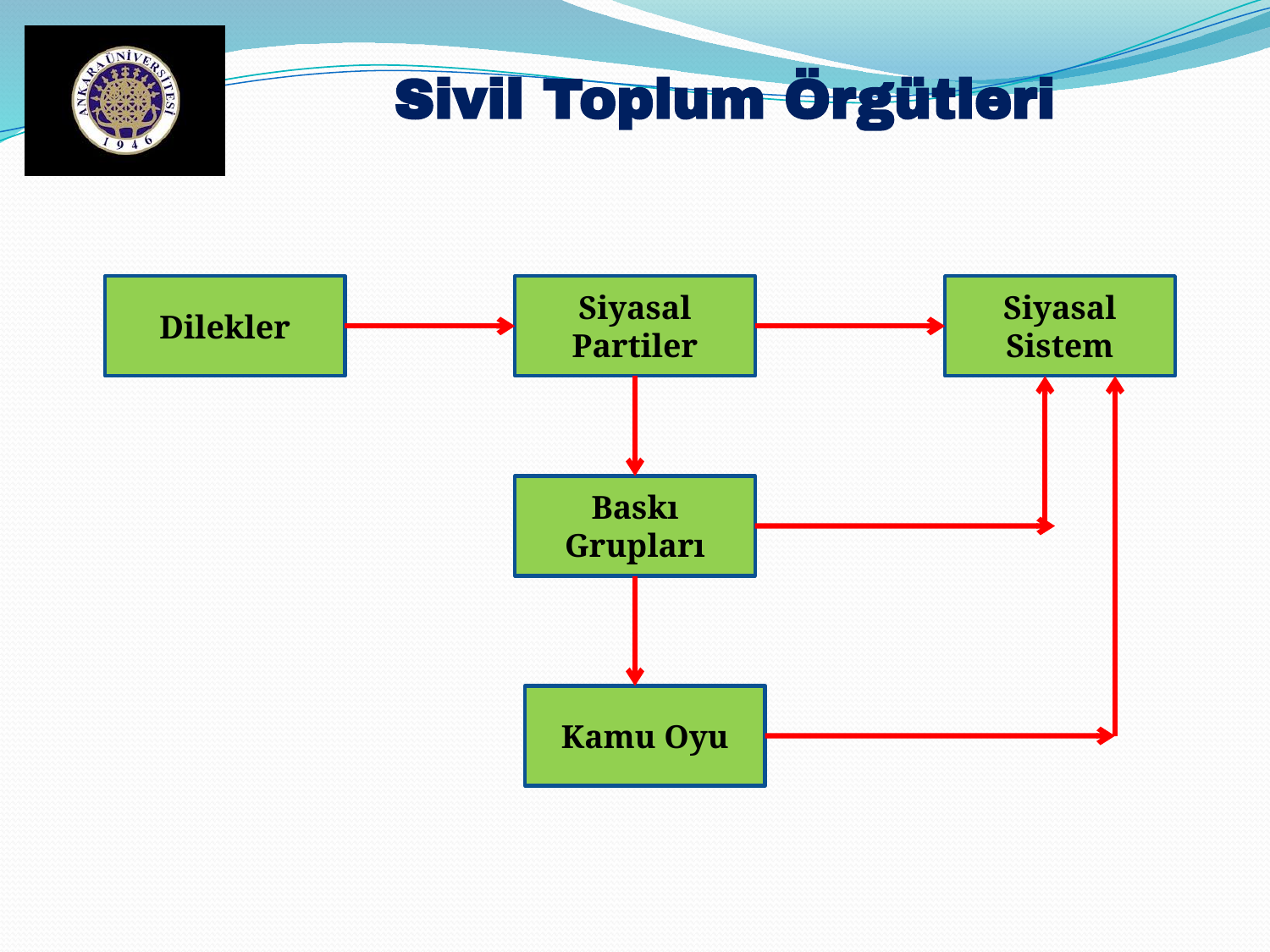

Sivil Toplum Örgütleri
Dilekler
Siyasal Partiler
Siyasal Sistem
Baskı Grupları
Kamu Oyu